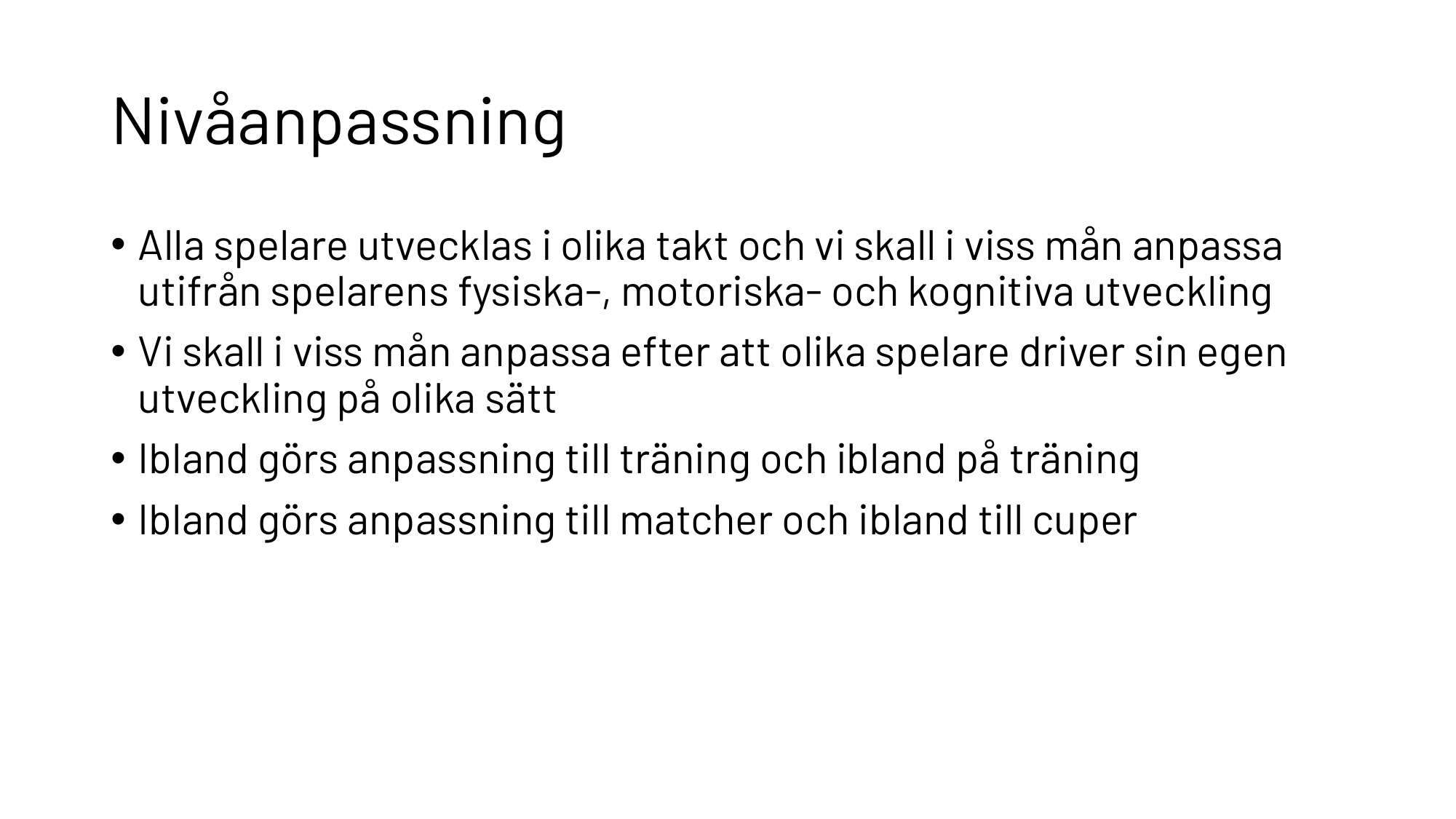

# Nivåanpassning
Alla spelare utvecklas i olika takt och vi skall i viss mån anpassa utifrån spelarens fysiska-, motoriska- och kognitiva utveckling
Vi skall i viss mån anpassa efter att olika spelare driver sin egen utveckling på olika sätt
Ibland görs anpassning till träning och ibland på träning
Ibland görs anpassning till matcher och ibland till cuper